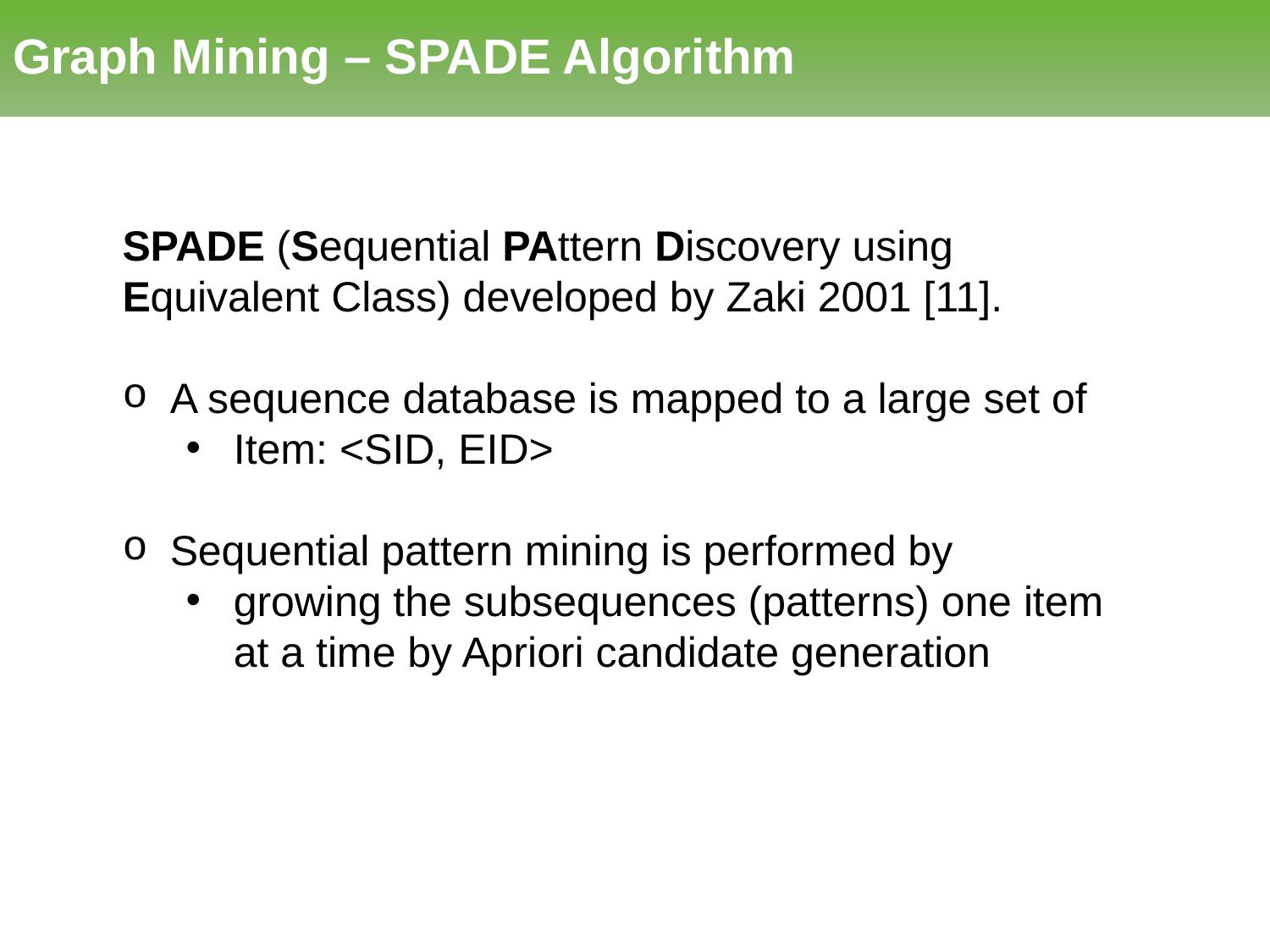

# Graph Mining – SPADE Algorithm
SPADE (Sequential PAttern Discovery using Equivalent Class) developed by Zaki 2001 [11].

A sequence database is mapped to a large set of
Item: <SID, EID>

Sequential pattern mining is performed by
growing the subsequences (patterns) one item at a time by Apriori candidate generation